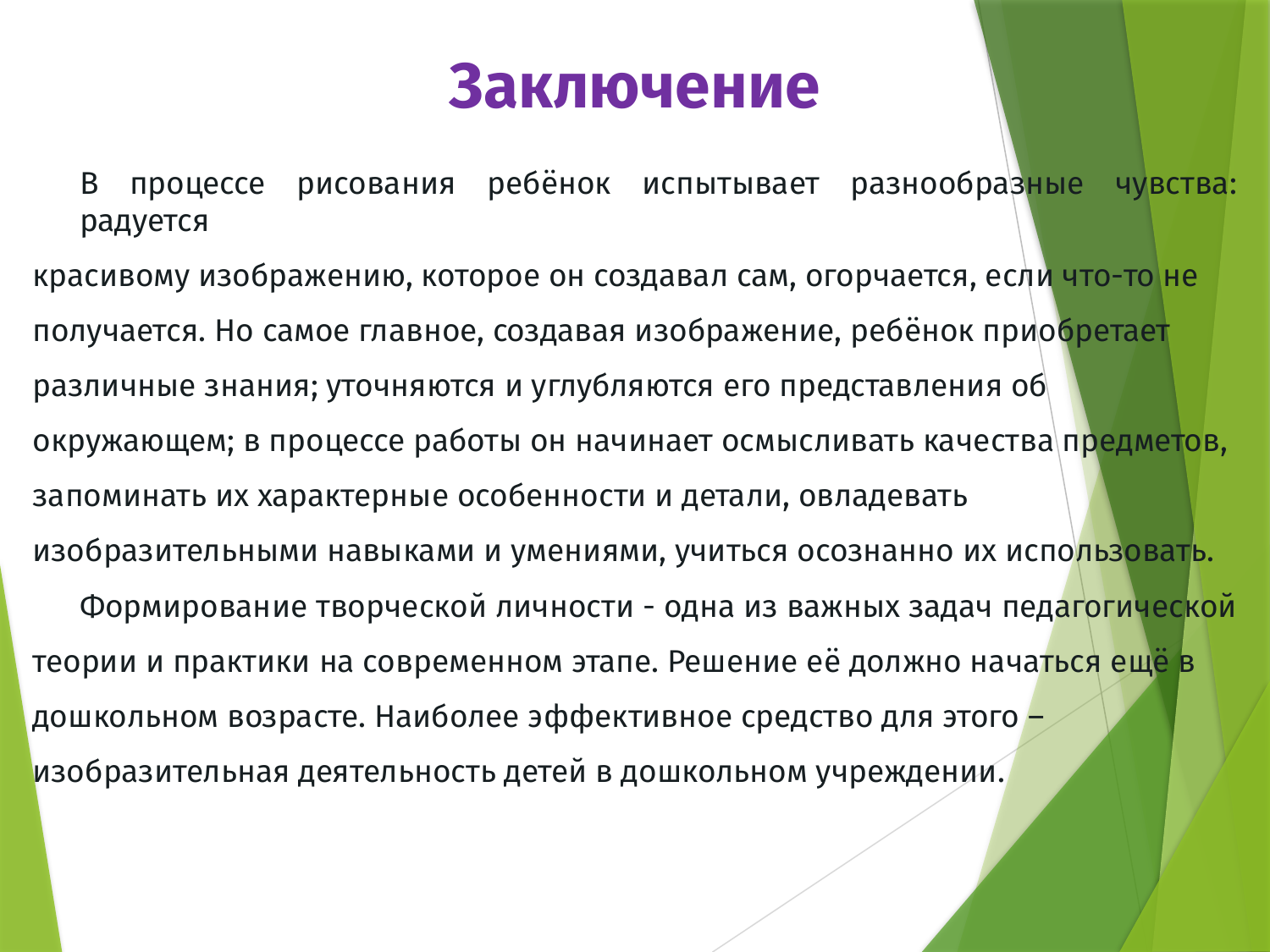

# Заключение
	В процессе рисования ребёнок испытывает разнообразные чувства: радуется
красивому изображению, которое он создавал сам, огорчается, если что-то не
получается. Но самое главное, создавая изображение, ребёнок приобретает
различные знания; уточняются и углубляются его представления об
окружающем; в процессе работы он начинает осмысливать качества предметов,
запоминать их характерные особенности и детали, овладевать
изобразительными навыками и умениями, учиться осознанно их использовать.
	Формирование творческой личности - одна из важных задач педагогической
теории и практики на современном этапе. Решение её должно начаться ещё в
дошкольном возрасте. Наиболее эффективное средство для этого –
изобразительная деятельность детей в дошкольном учреждении.